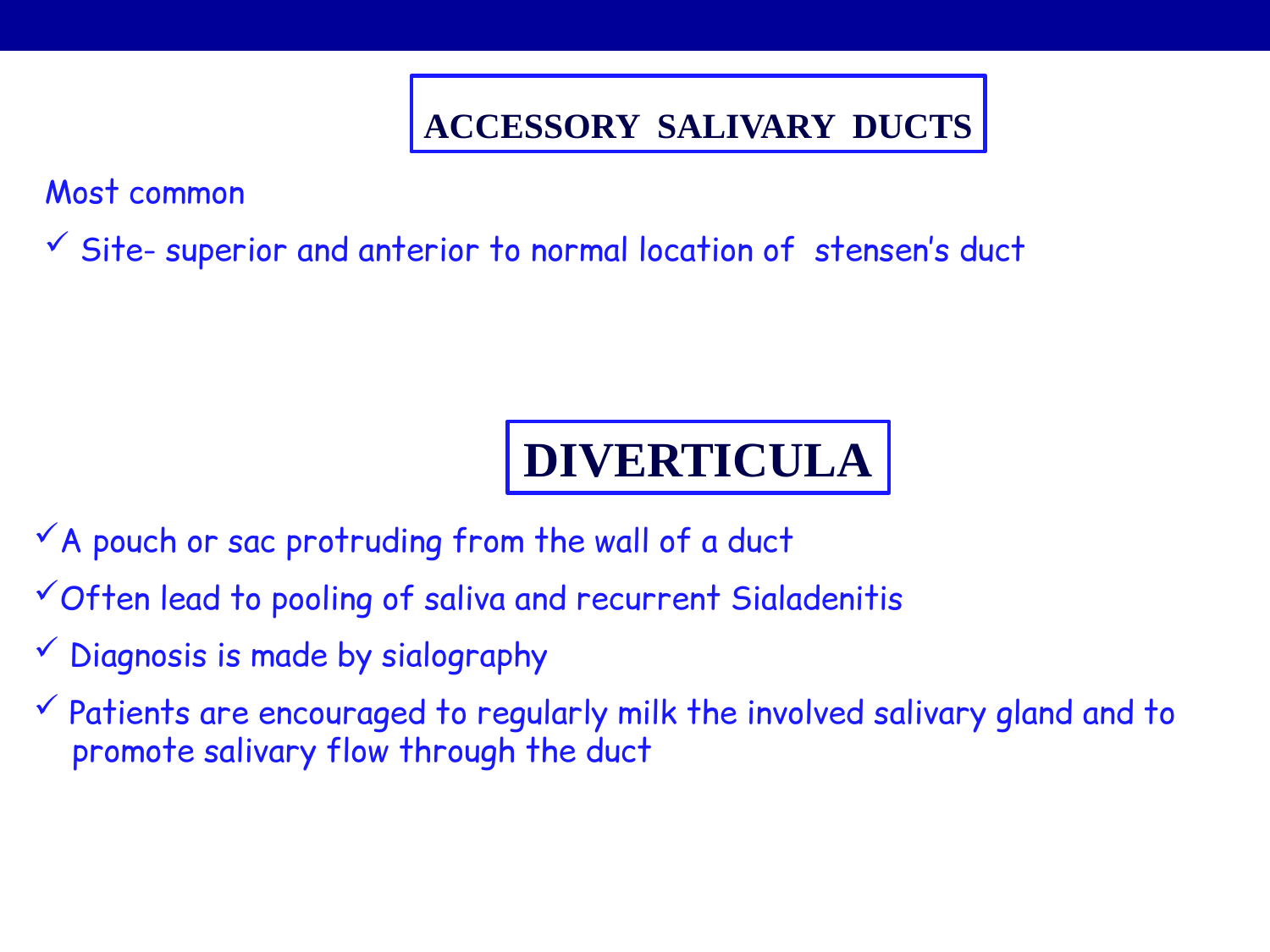

ACCESSORY  SALIVARY  DUCTS
Most common
 Site- superior and anterior to normal location of  stensen’s duct
DIVERTICULA

A pouch or sac protruding from the wall of a duct
Often lead to pooling of saliva and recurrent Sialadenitis
 Diagnosis is made by sialography
 Patients are encouraged to regularly milk the involved salivary gland and to
    promote salivary flow through the duct